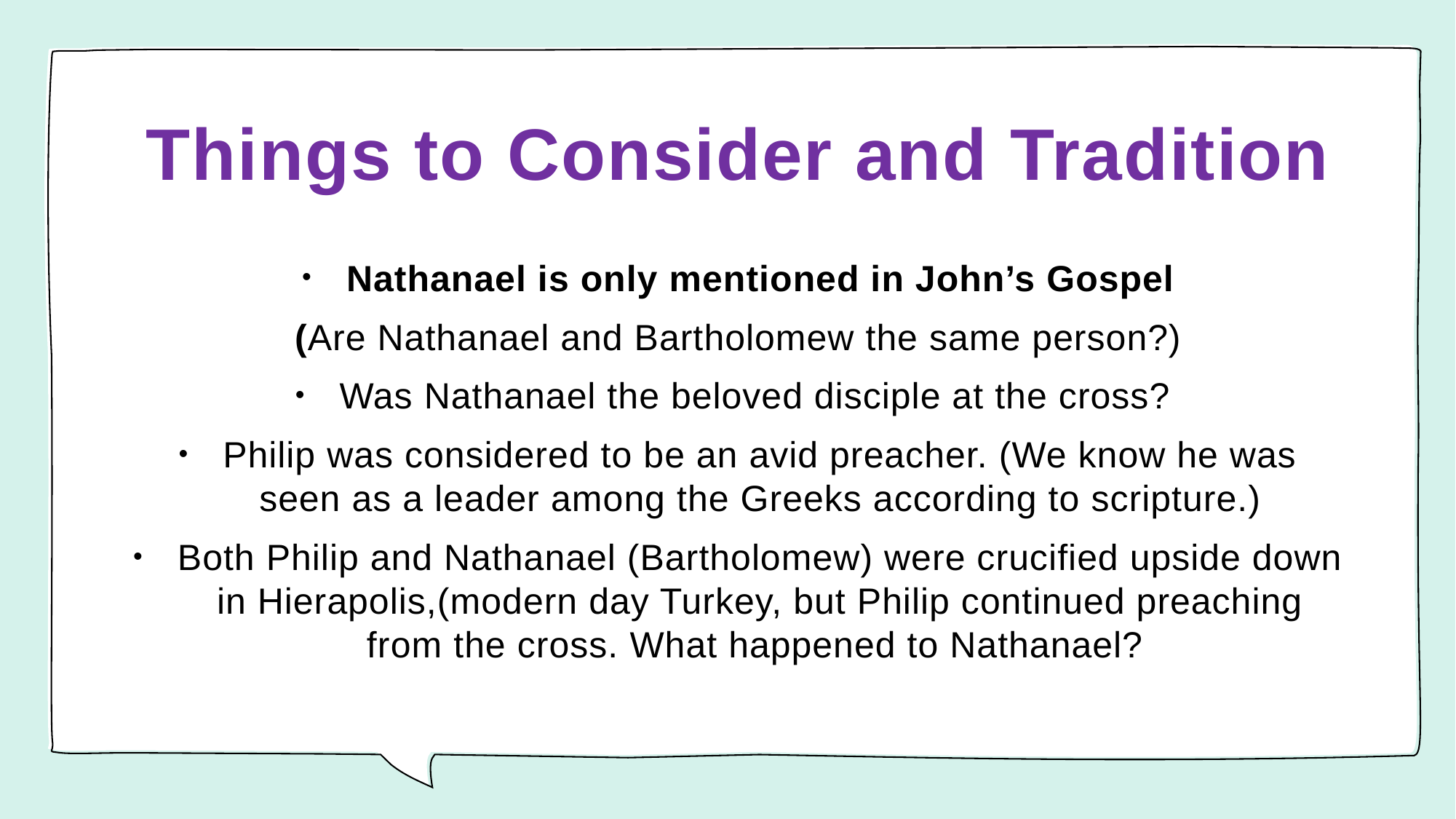

# Things to Consider and Tradition
Nathanael is only mentioned in John’s Gospel
(Are Nathanael and Bartholomew the same person?)
Was Nathanael the beloved disciple at the cross?
Philip was considered to be an avid preacher. (We know he was seen as a leader among the Greeks according to scripture.)
Both Philip and Nathanael (Bartholomew) were crucified upside down in Hierapolis,(modern day Turkey, but Philip continued preaching from the cross. What happened to Nathanael?